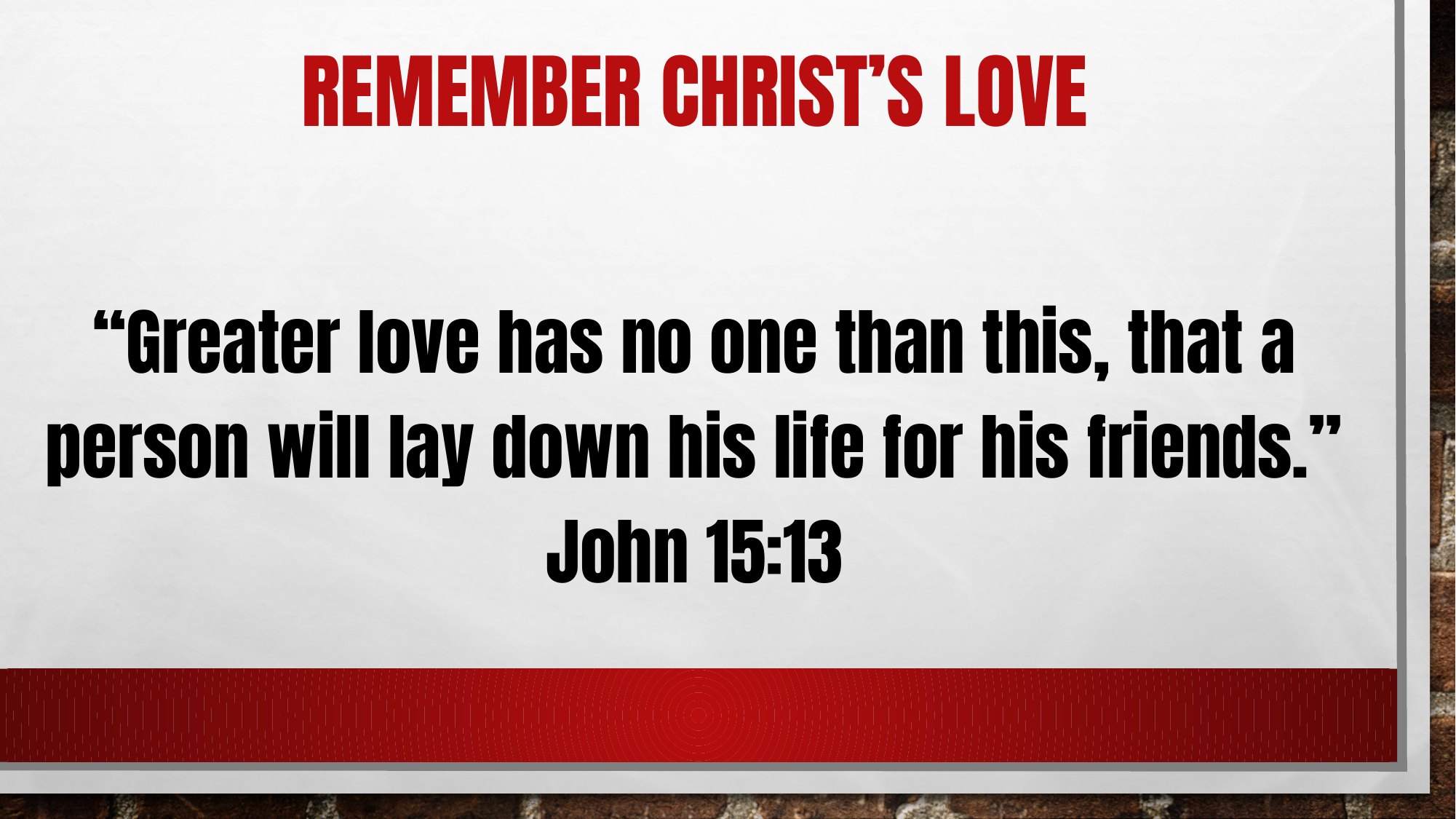

# Remember Christ’s Love
“Greater love has no one than this, that a person will lay down his life for his friends.” John 15:13